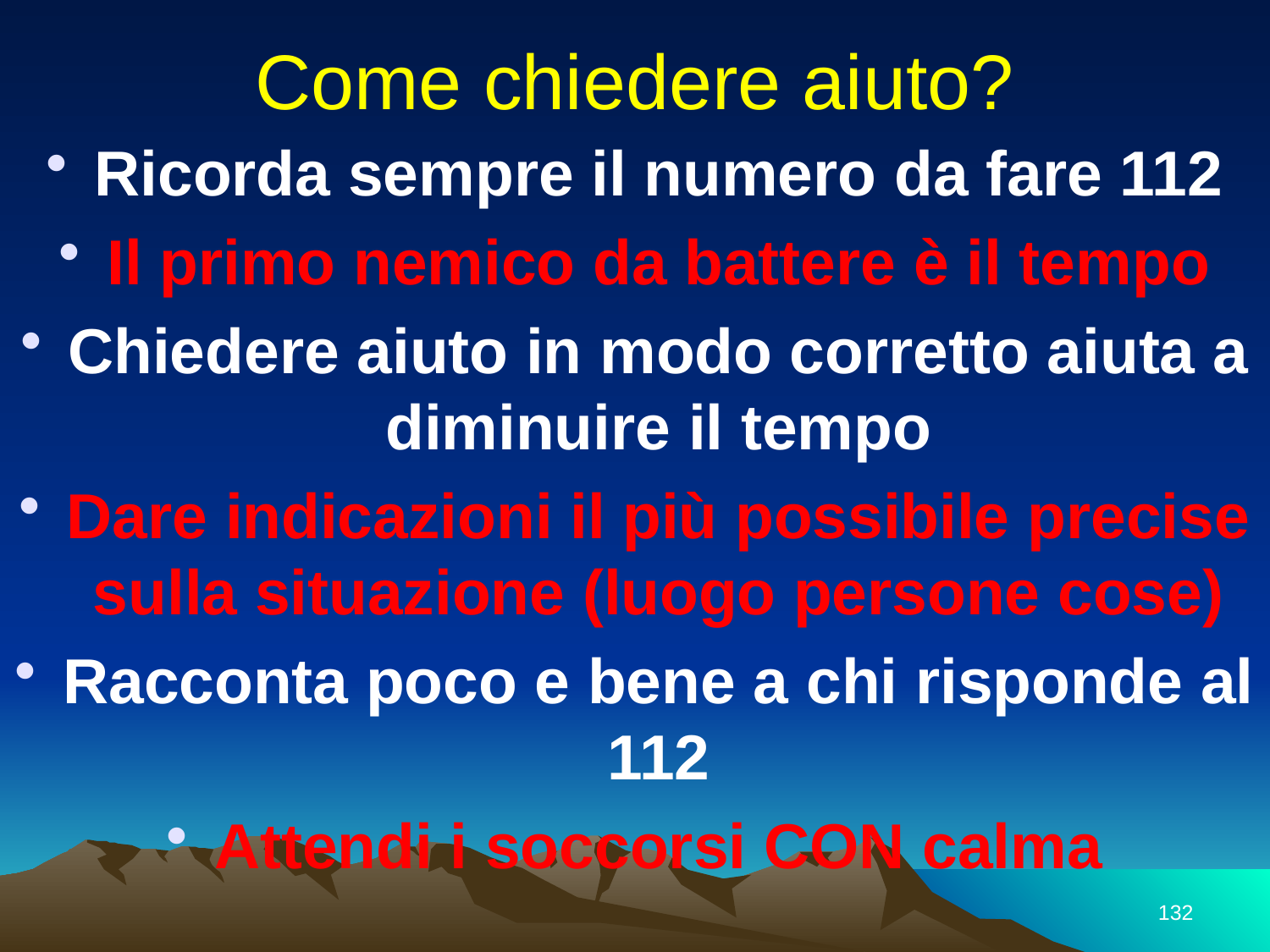

# Come chiedere aiuto?
Ricorda sempre il numero da fare 112
Il primo nemico da battere è il tempo
Chiedere aiuto in modo corretto aiuta a diminuire il tempo
Dare indicazioni il più possibile precise sulla situazione (luogo persone cose)
Racconta poco e bene a chi risponde al 112
Attendi i soccorsi CON calma
132